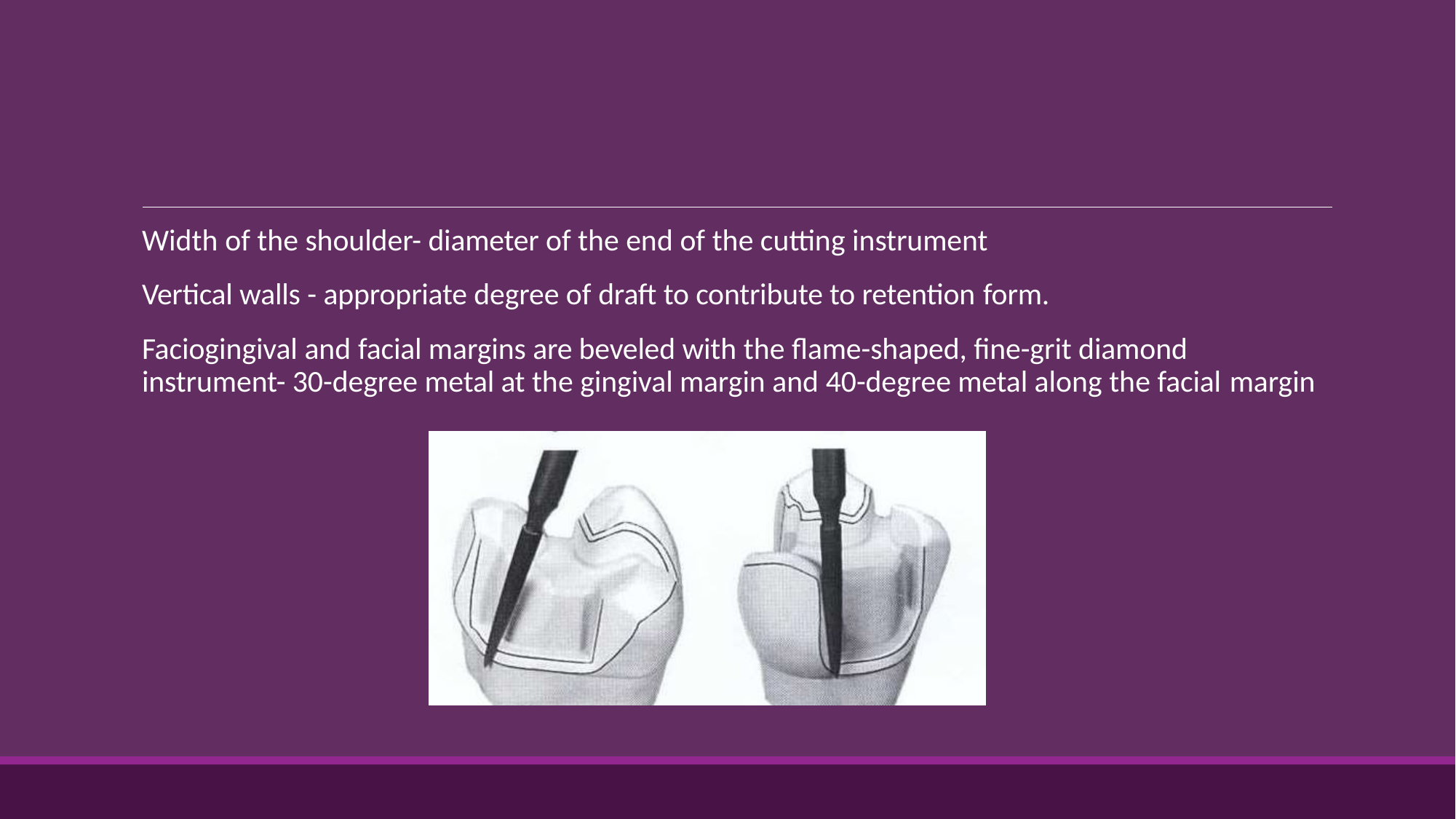

Width of the shoulder- diameter of the end of the cutting instrument
Vertical walls - appropriate degree of draft to contribute to retention form.
Faciogingival and facial margins are beveled with the flame-shaped, fine-grit diamond  instrument- 30-degree metal at the gingival margin and 40-degree metal along the facial margin